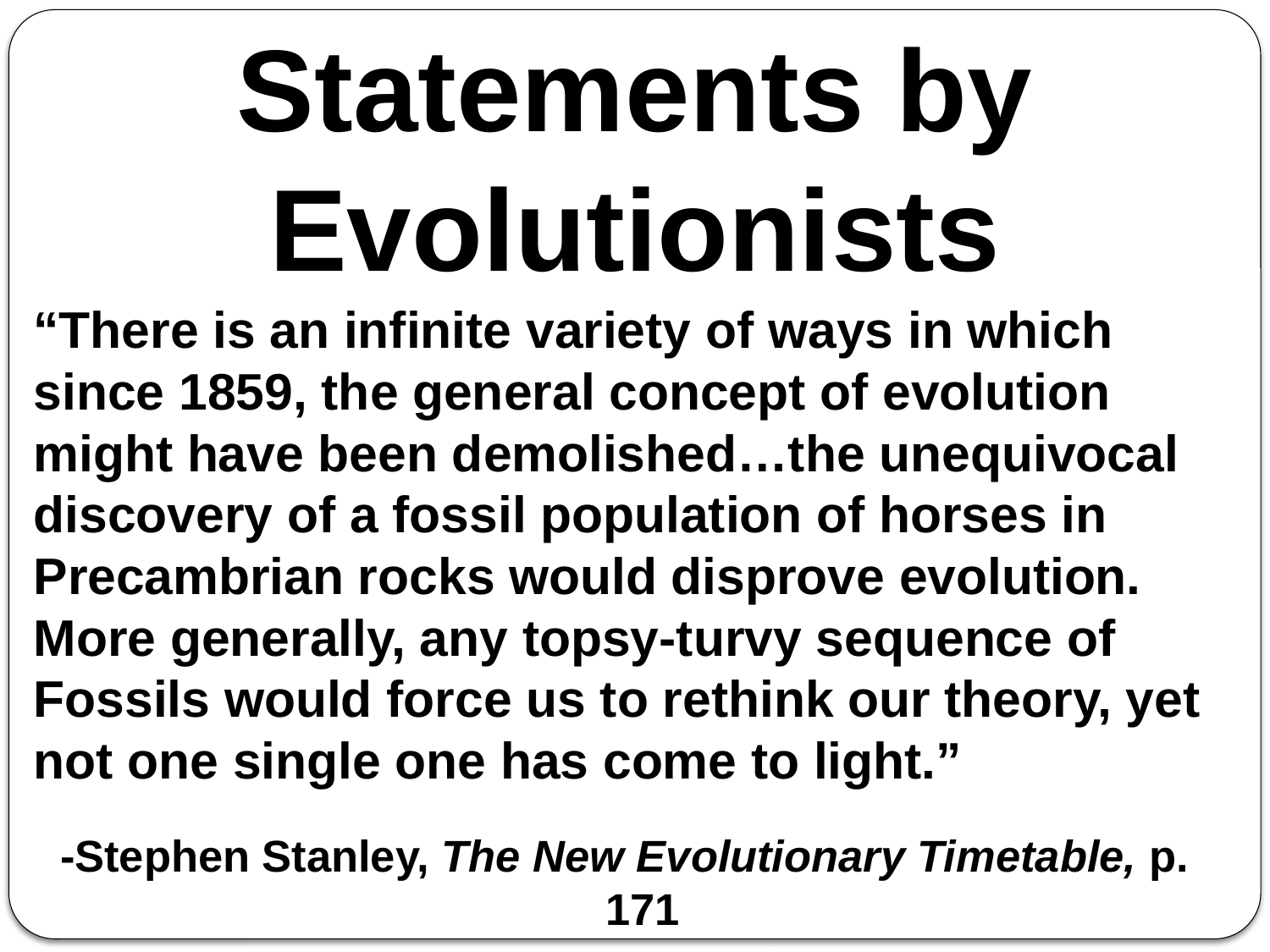

# Statements by Evolutionists

“There is an infinite variety of ways in which since 1859, the general concept of evolution might have been demolished…the unequivocal discovery of a fossil population of horses in Precambrian rocks would disprove evolution.  More generally, any topsy-turvy sequence of Fossils would force us to rethink our theory, yet not one single one has come to light.”

-Stephen Stanley, The New Evolutionary Timetable, p. 171